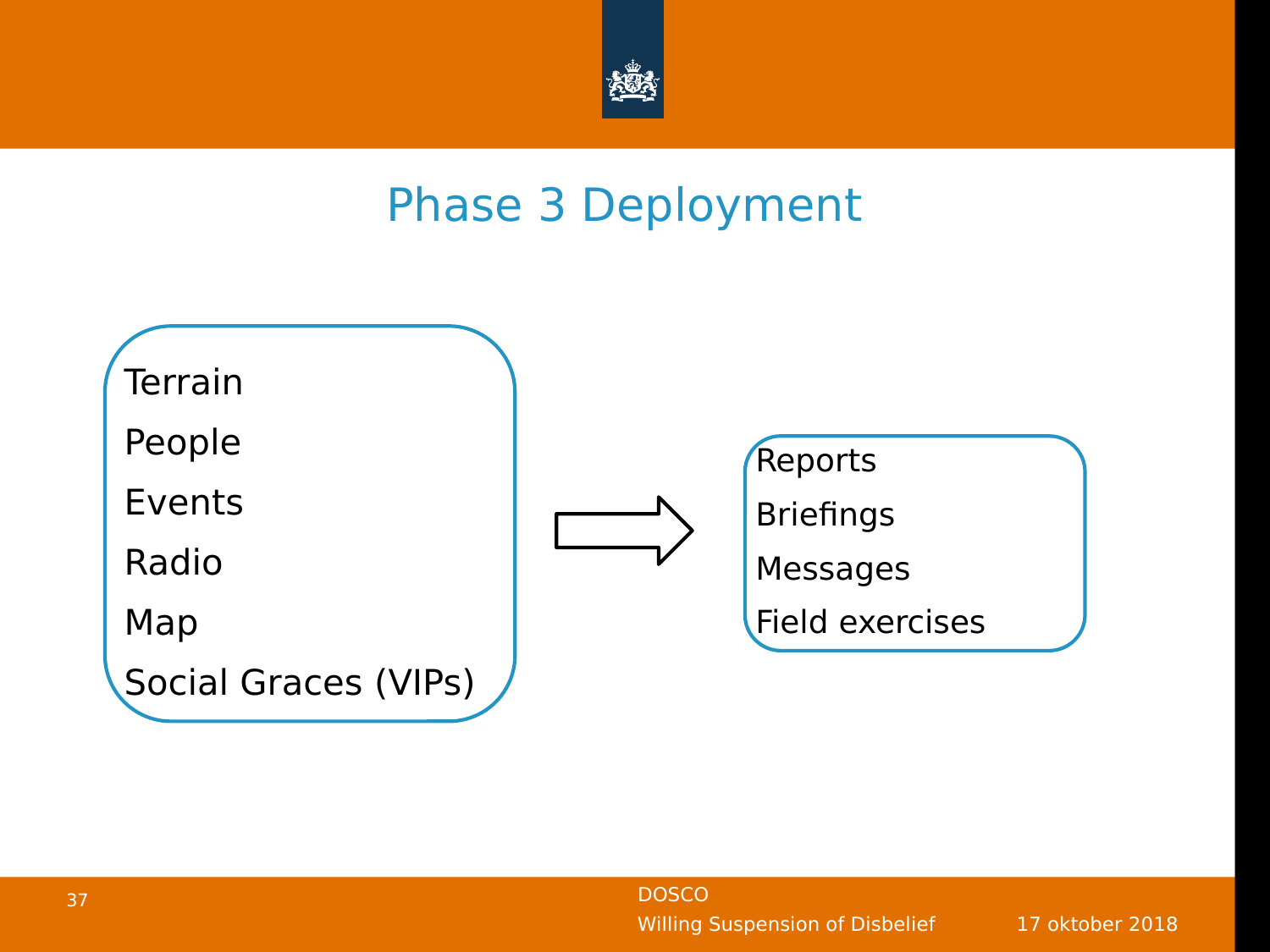

# Phase 3 Deployment

Terrain
People
Events
Radio
Map
Social Graces (VIPs)
Reports
Briefings
Messages
Field exercises

17 oktober 2018